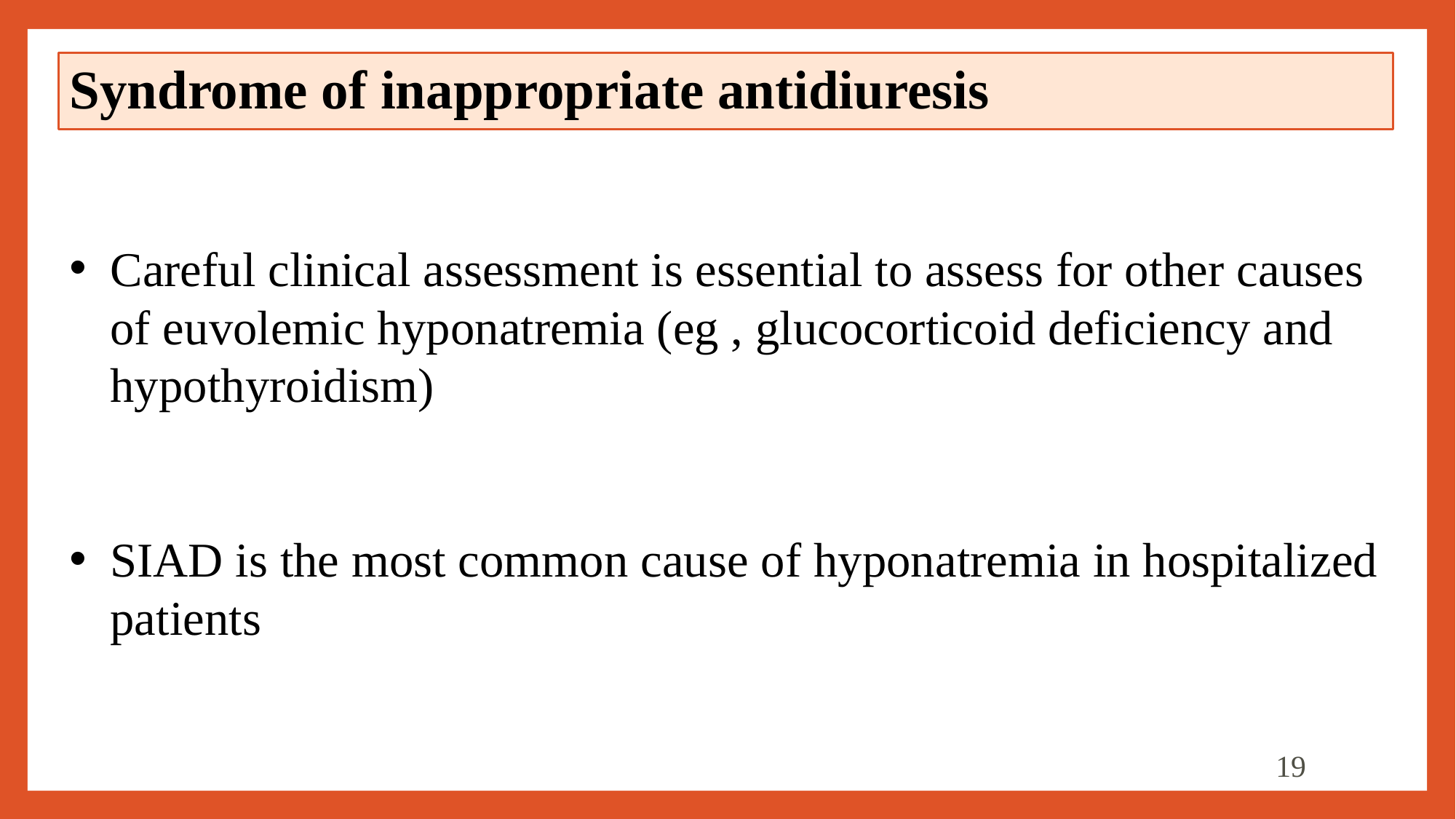

# Syndrome of inappropriate antidiuresis

Careful clinical assessment is essential to assess for other causes of euvolemic hyponatremia (eg , glucocorticoid deficiency and hypothyroidism)

SIAD is the most common cause of hyponatremia in hospitalized patients

19